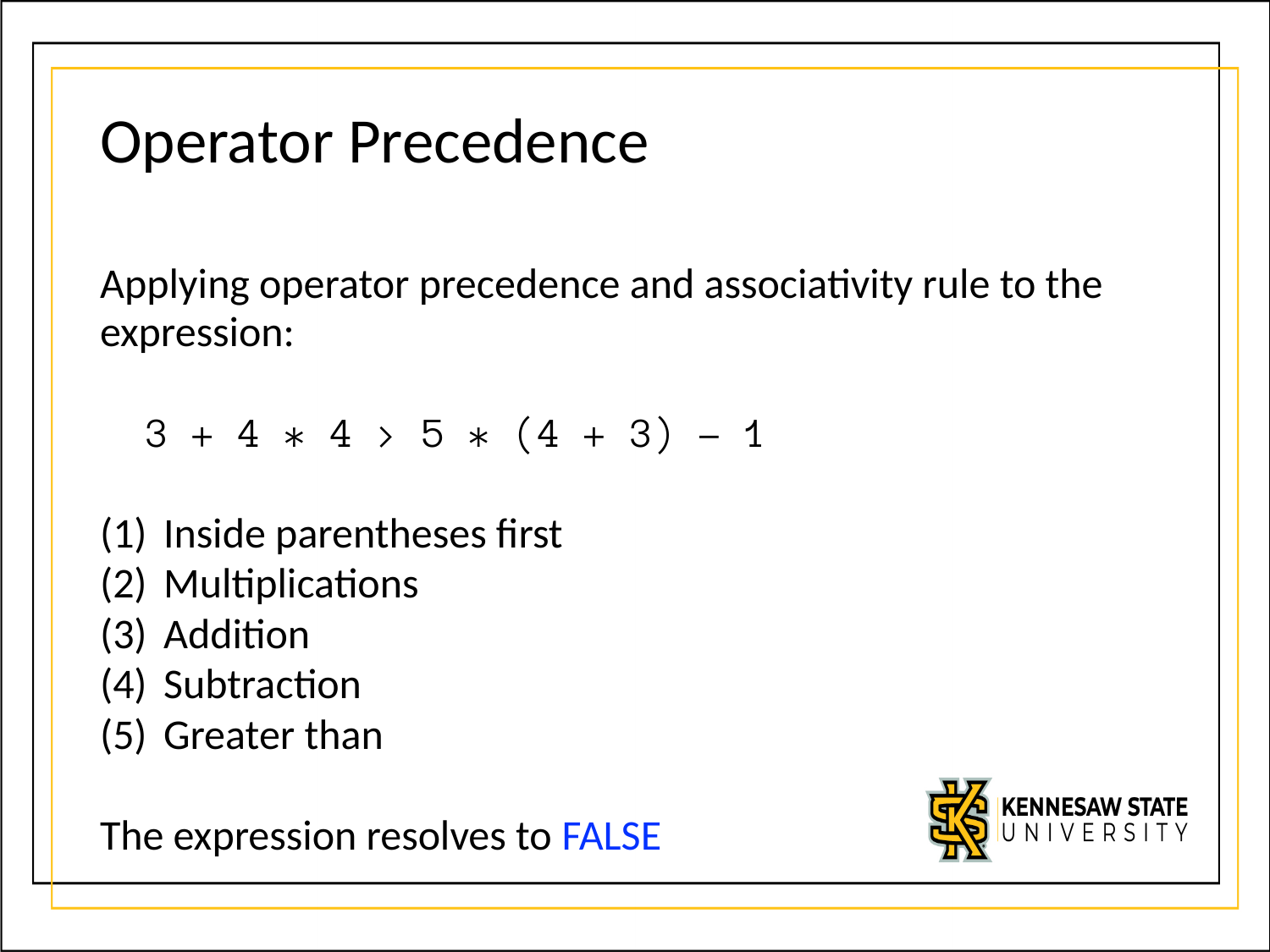

# Operator Precedence
Applying operator precedence and associativity rule to the expression:

  3 + 4 * 4 > 5 * (4 + 3) - 1

Inside parentheses first
Multiplications
Addition
Subtraction
Greater than

The expression resolves to FALSE